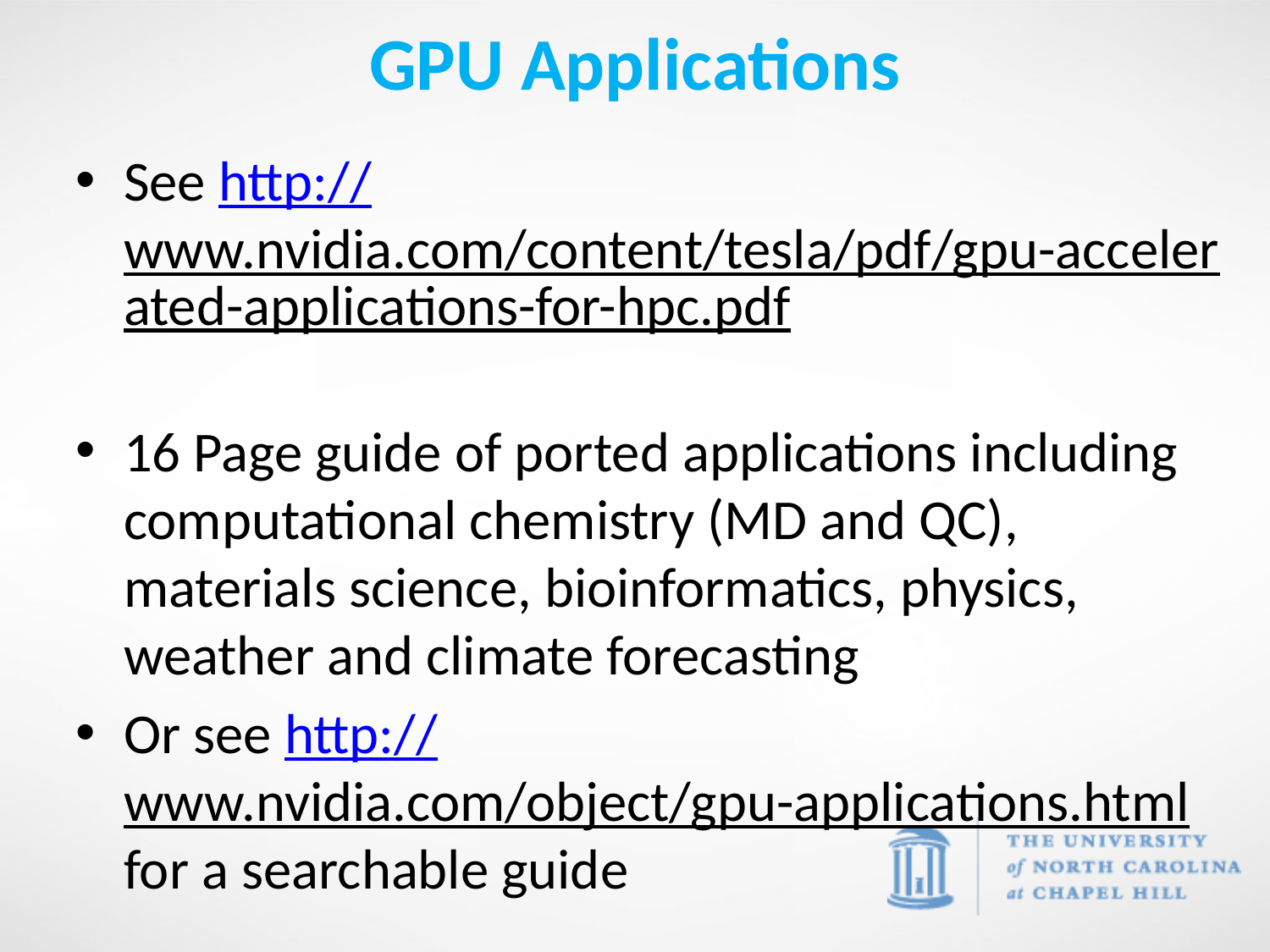

# GPU Applications
See http://www.nvidia.com/content/tesla/pdf/gpu-accelerated-applications-for-hpc.pdf
16 Page guide of ported applications including computational chemistry (MD and QC), materials science, bioinformatics, physics, weather and climate forecasting
Or see http://www.nvidia.com/object/gpu-applications.html for a searchable guide